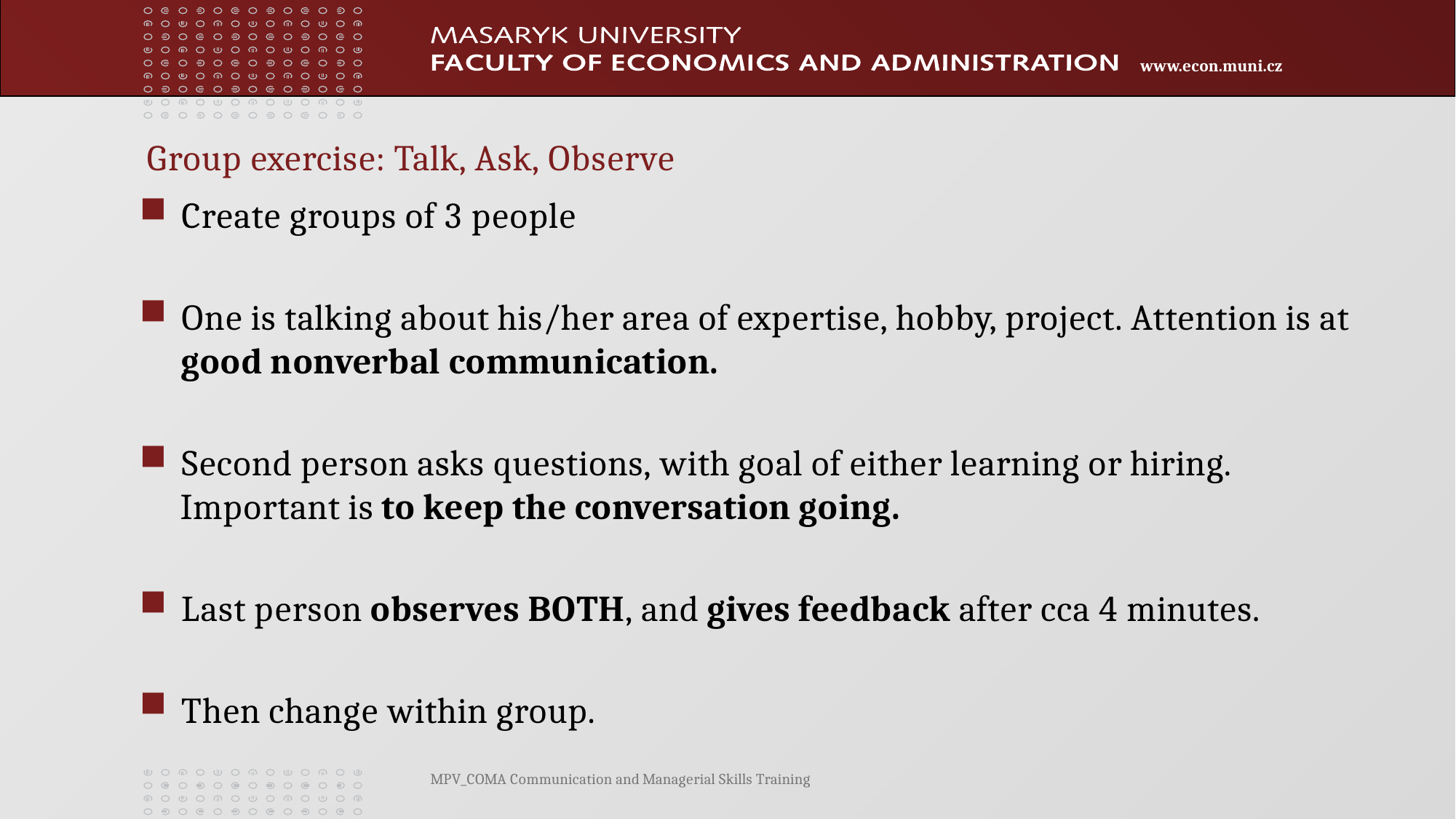

# Group exercise: Talk, Ask, Observe
Create groups of 3 people

One is talking about his/her area of expertise, hobby, project. Attention is at good nonverbal communication.

Second person asks questions, with goal of either learning or hiring. Important is to keep the conversation going.

Last person observes BOTH, and gives feedback after cca 4 minutes.

Then change within group.

MPV_COMA Communication and Managerial Skills Training